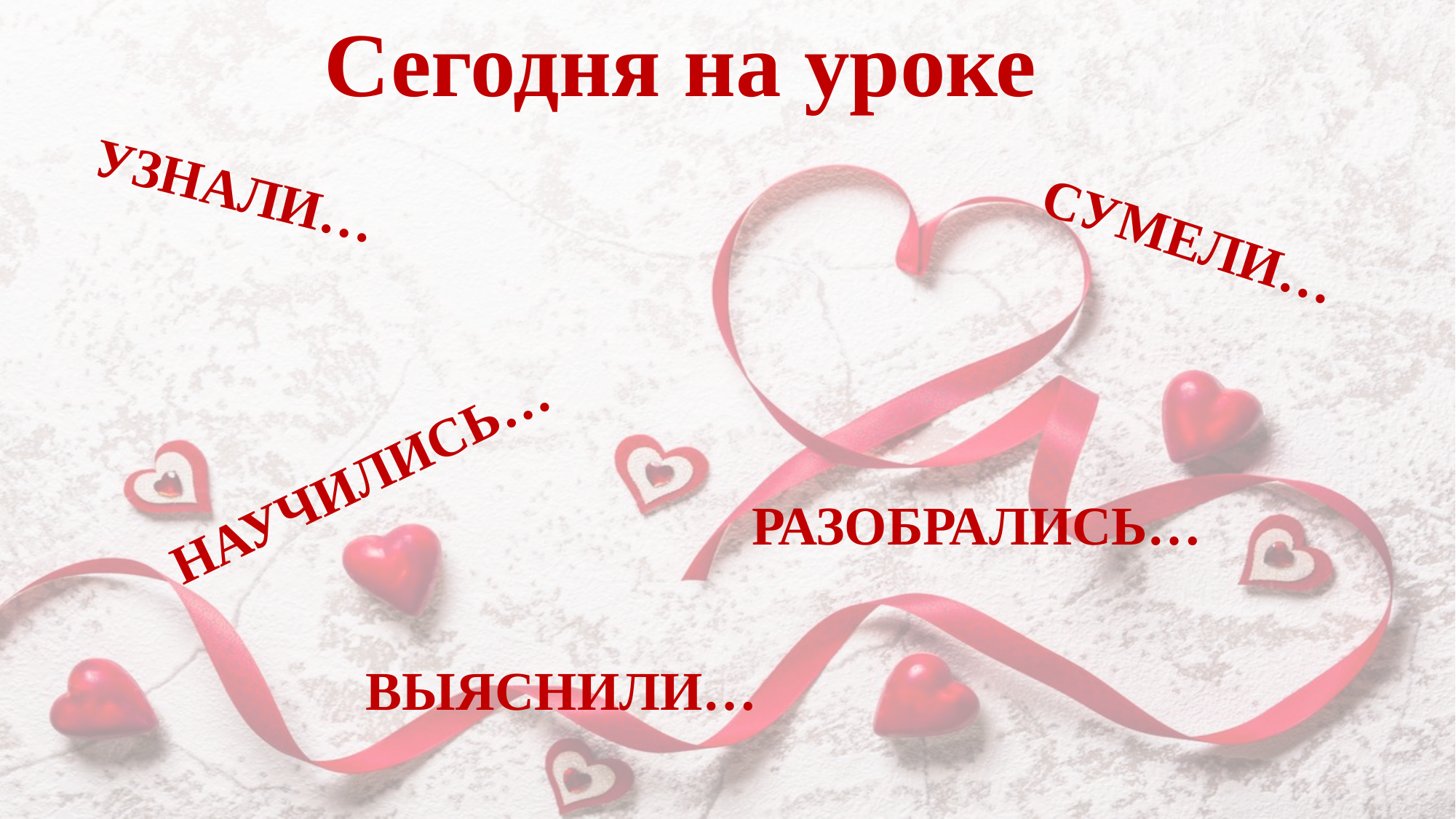

Сегодня на уроке
УЗНАЛИ…
СУМЕЛИ…
НАУЧИЛИСЬ…
РАЗОБРАЛИСЬ…
ВЫЯСНИЛИ…